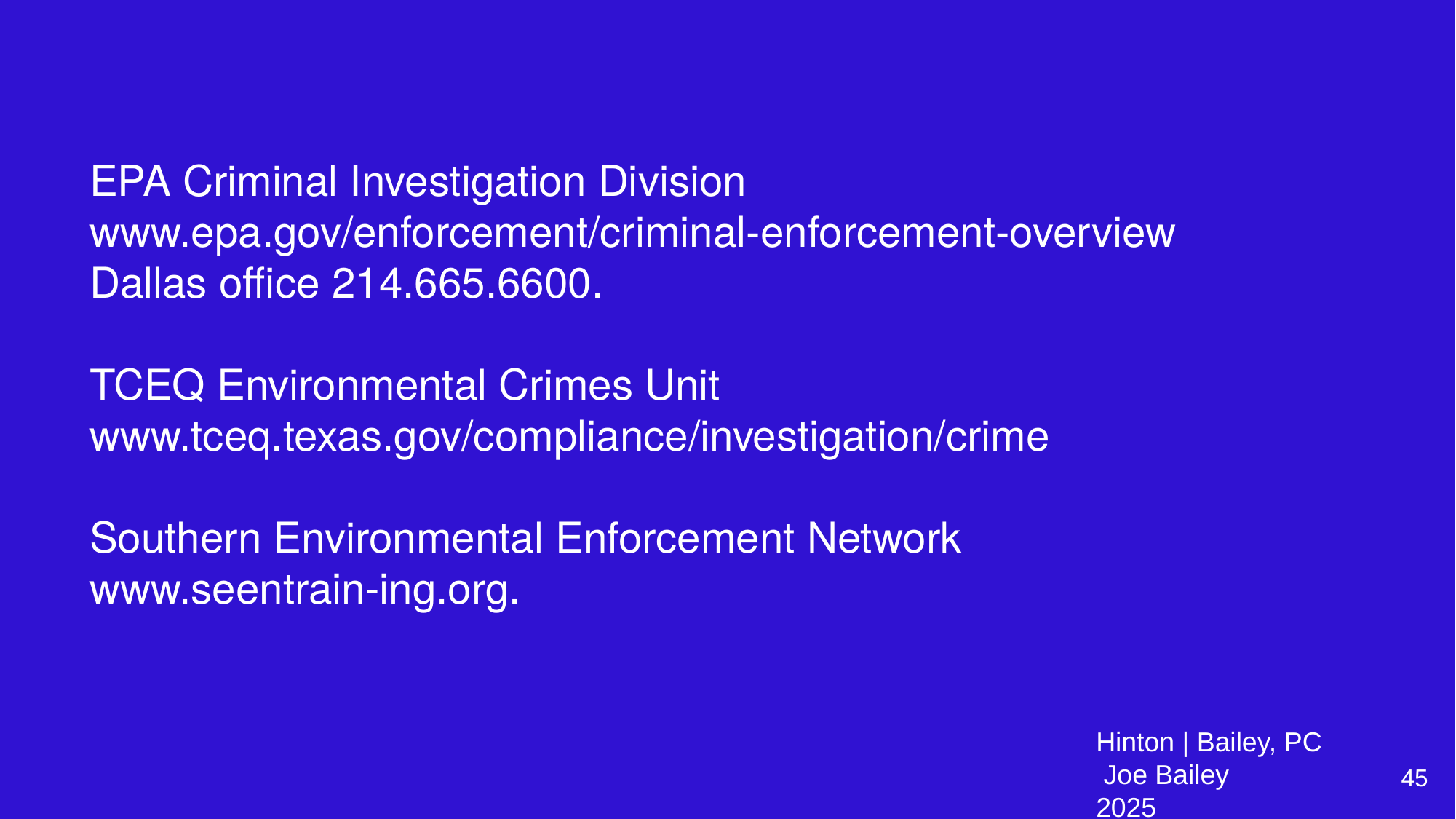

EPA Criminal Investigation Division
www.epa.gov/enforcement/criminal-enforcement-overview
Dallas office 214.665.6600.

TCEQ Environmental Crimes Unit
www.tceq.texas.gov/compliance/investigation/crime

Southern Environmental Enforcement Network
www.seentrain-ing.org.
Hinton | Bailey, PC
 Joe Bailey           2025
45